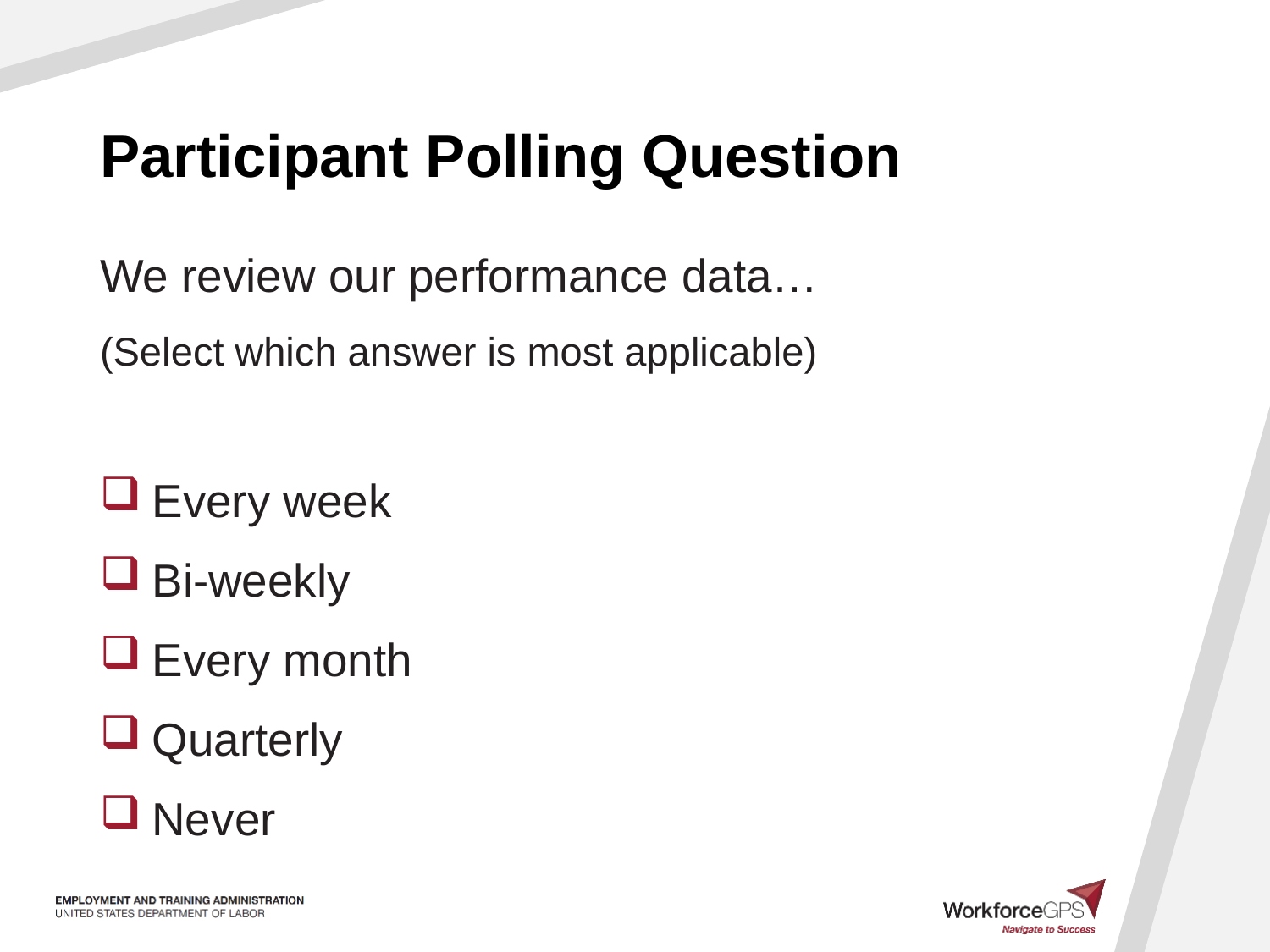

# Participant Polling Question
We review our performance data…
(Select which answer is most applicable)

 Every week
 Bi-weekly
 Every month
 Quarterly
 Never